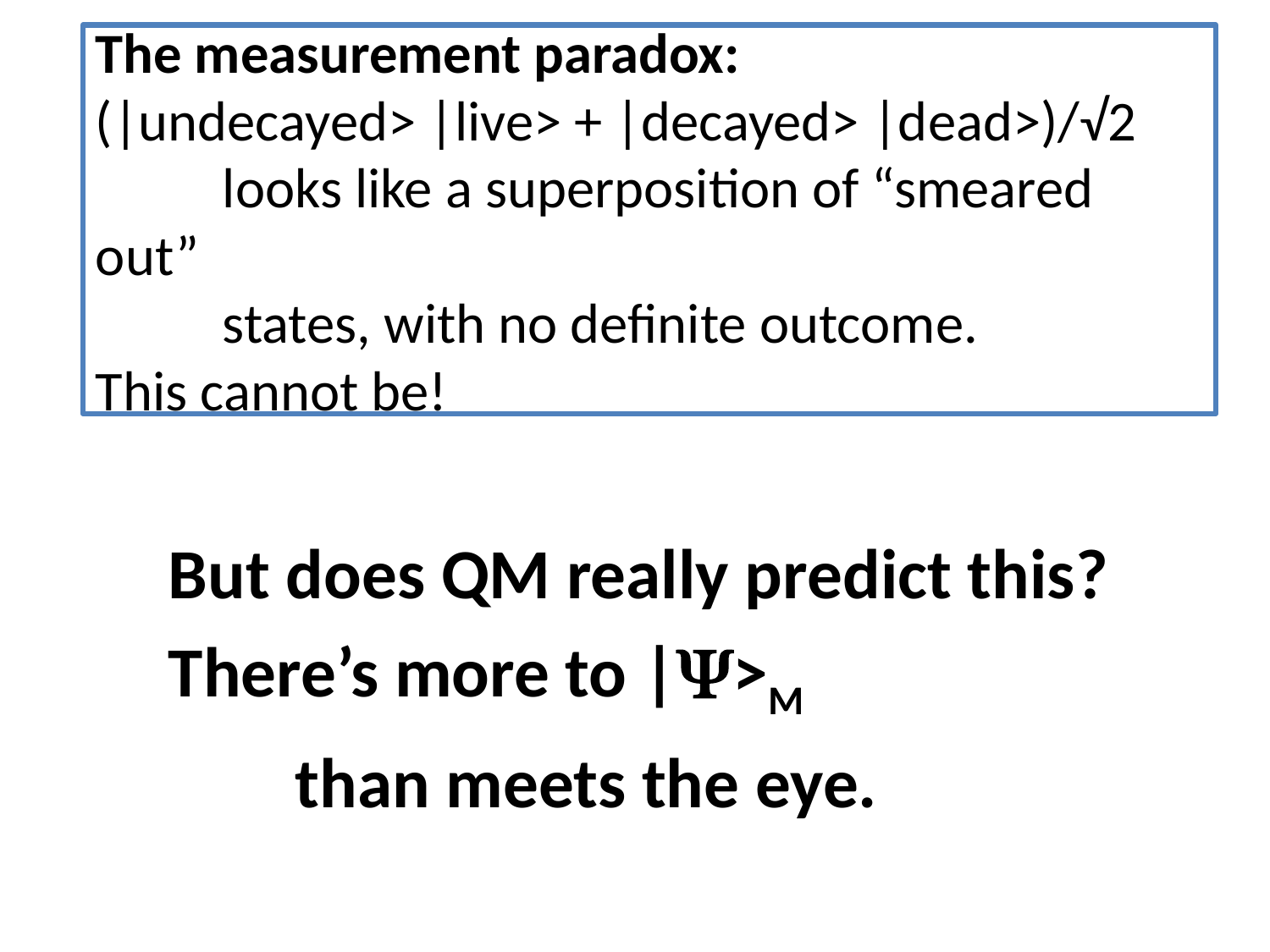

# The measurement paradox: (|undecayed> |live> + |decayed> |dead>)/√2 looks like a superposition of “smeared out” states, with no definite outcome. This cannot be!
But does QM really predict this?
There’s more to |Ψ>M
	than meets the eye.